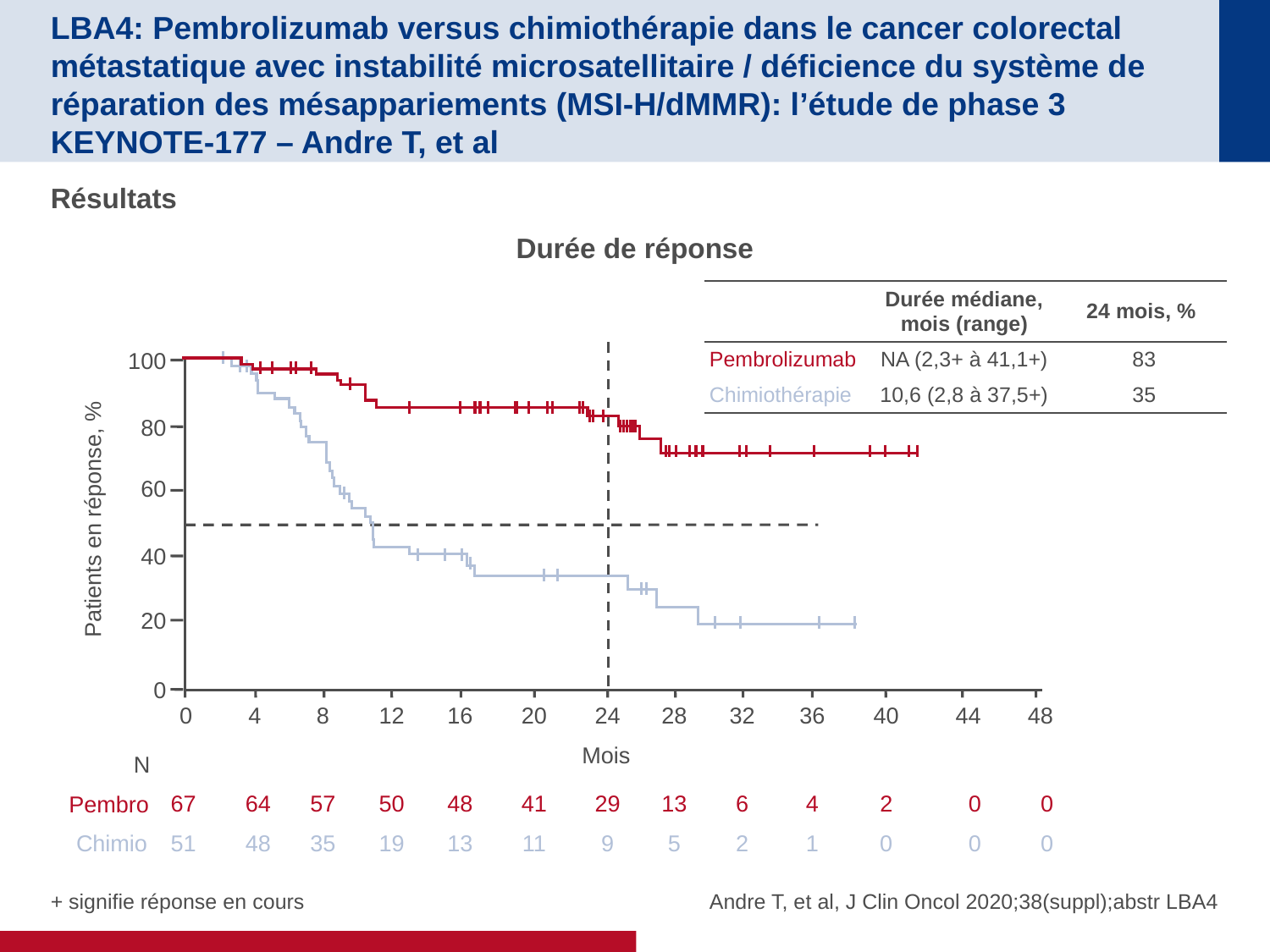

# LBA4: Pembrolizumab versus chimiothérapie dans le cancer colorectal métastatique avec instabilité microsatellitaire / déficience du système de réparation des mésappariements (MSI-H/dMMR): l’étude de phase 3 KEYNOTE-177 – Andre T, et al
Résultats

Durée de réponse
|  | Durée médiane, mois (range) | 24 mois, % |
| --- | --- | --- |
| Pembrolizumab | NA (2,3+ à 41,1+) | 83 |
| Chimiothérapie | 10,6 (2,8 à 37,5+) | 35 |
100

80

60

Patients en réponse, %
40

20

0

0
4
8
12
16
20
24
28
32
36
40
44
48
Mois
N
Pembro
67
64
57
50
48
41
29
13
6
4
2
0
0
Chimio
51
48
35
19
13
11
9
5
2
1
0
0
0
+ signifie réponse en cours
Andre T, et al, J Clin Oncol 2020;38(suppl);abstr LBA4